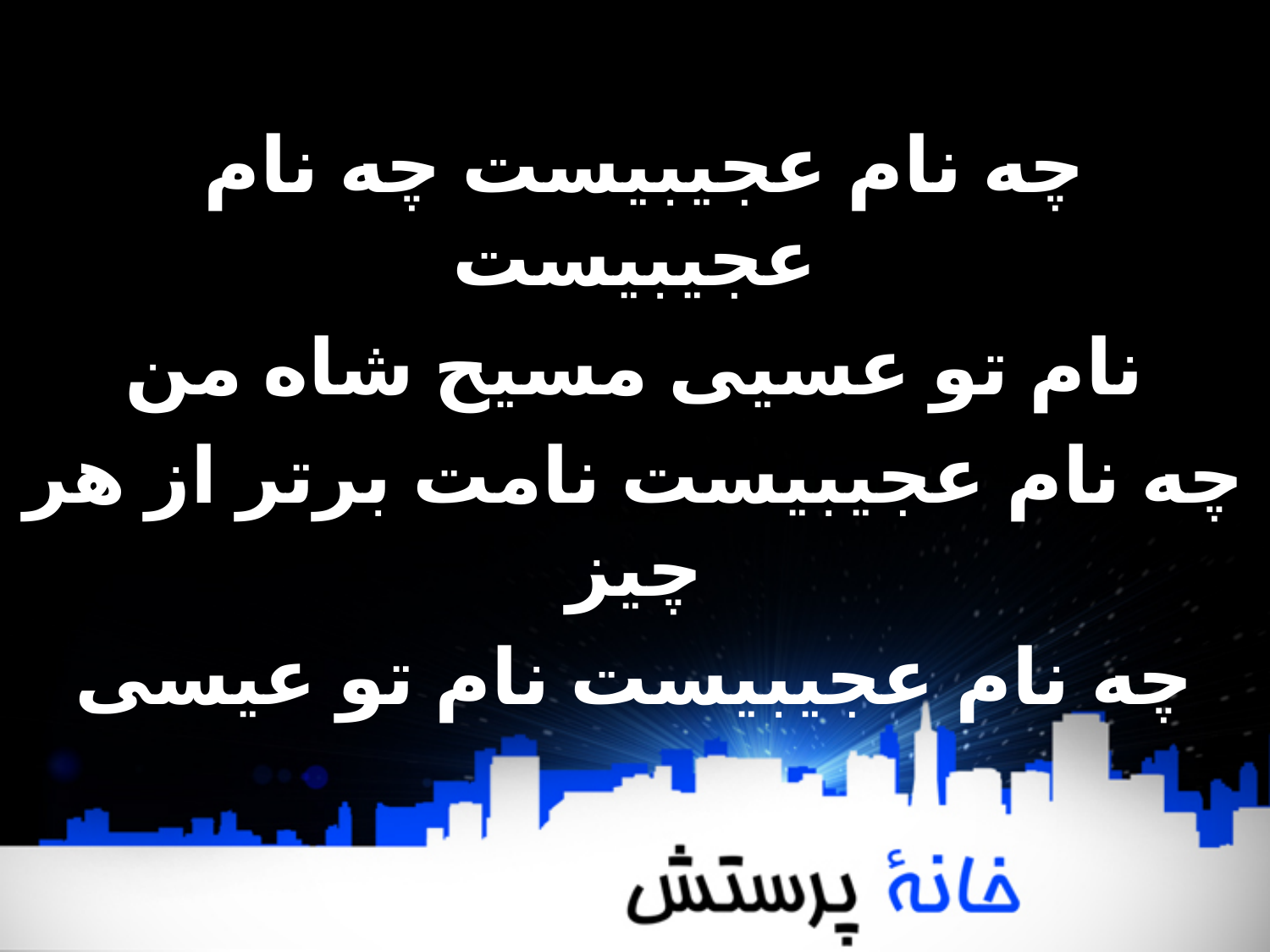

چه نام عجيبيست چه نام عجيبيست
نام تو عسيى مسيح شاه من
چه نام عجيبيست نامت برتر از هر چيز
چه نام عجيبيست نام تو عيسى